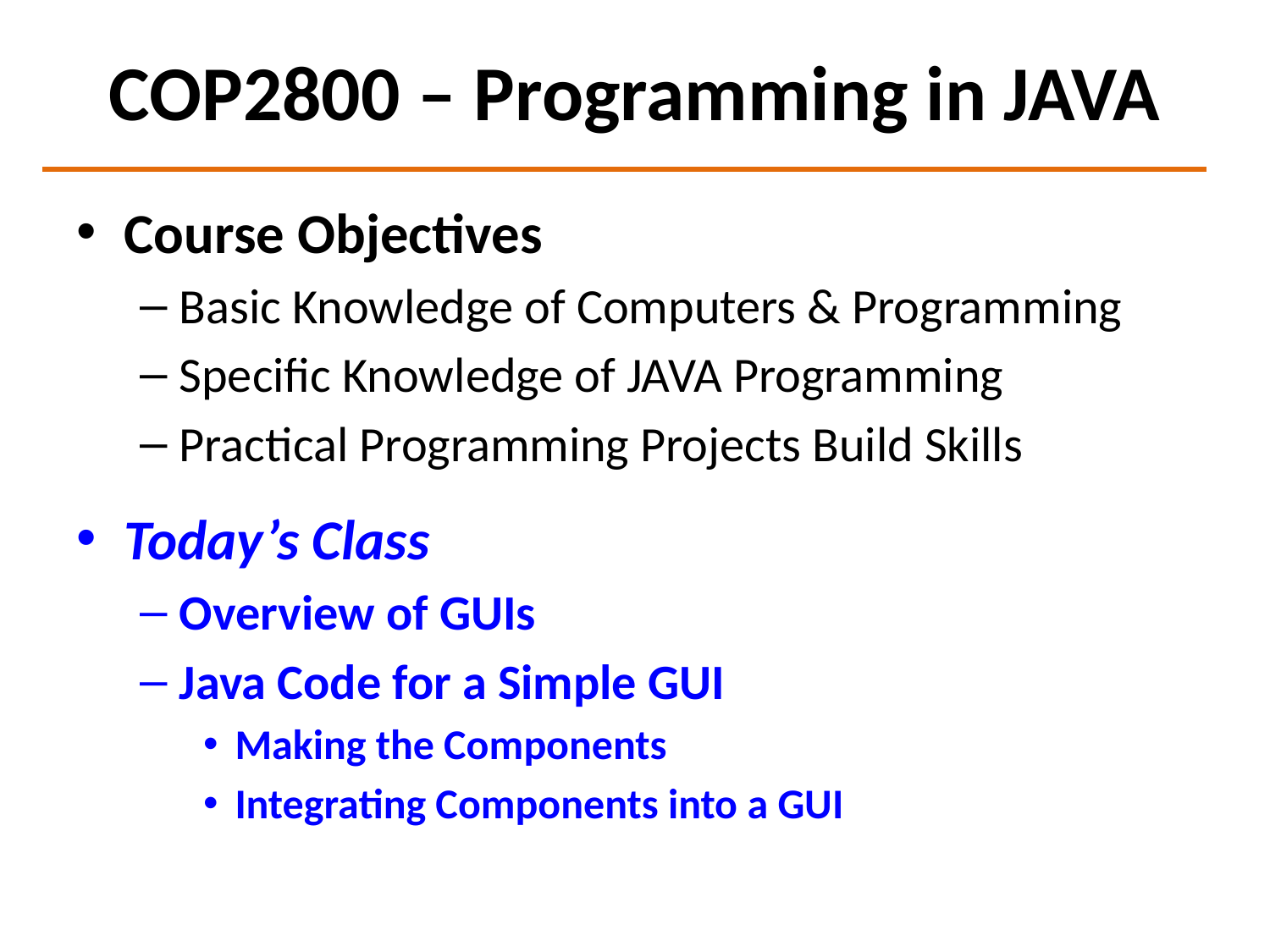

# COP2800 – Programming in JAVA
Course Objectives
Basic Knowledge of Computers & Programming
Specific Knowledge of JAVA Programming
Practical Programming Projects Build Skills
Today’s Class
Overview of GUIs
Java Code for a Simple GUI
Making the Components
Integrating Components into a GUI